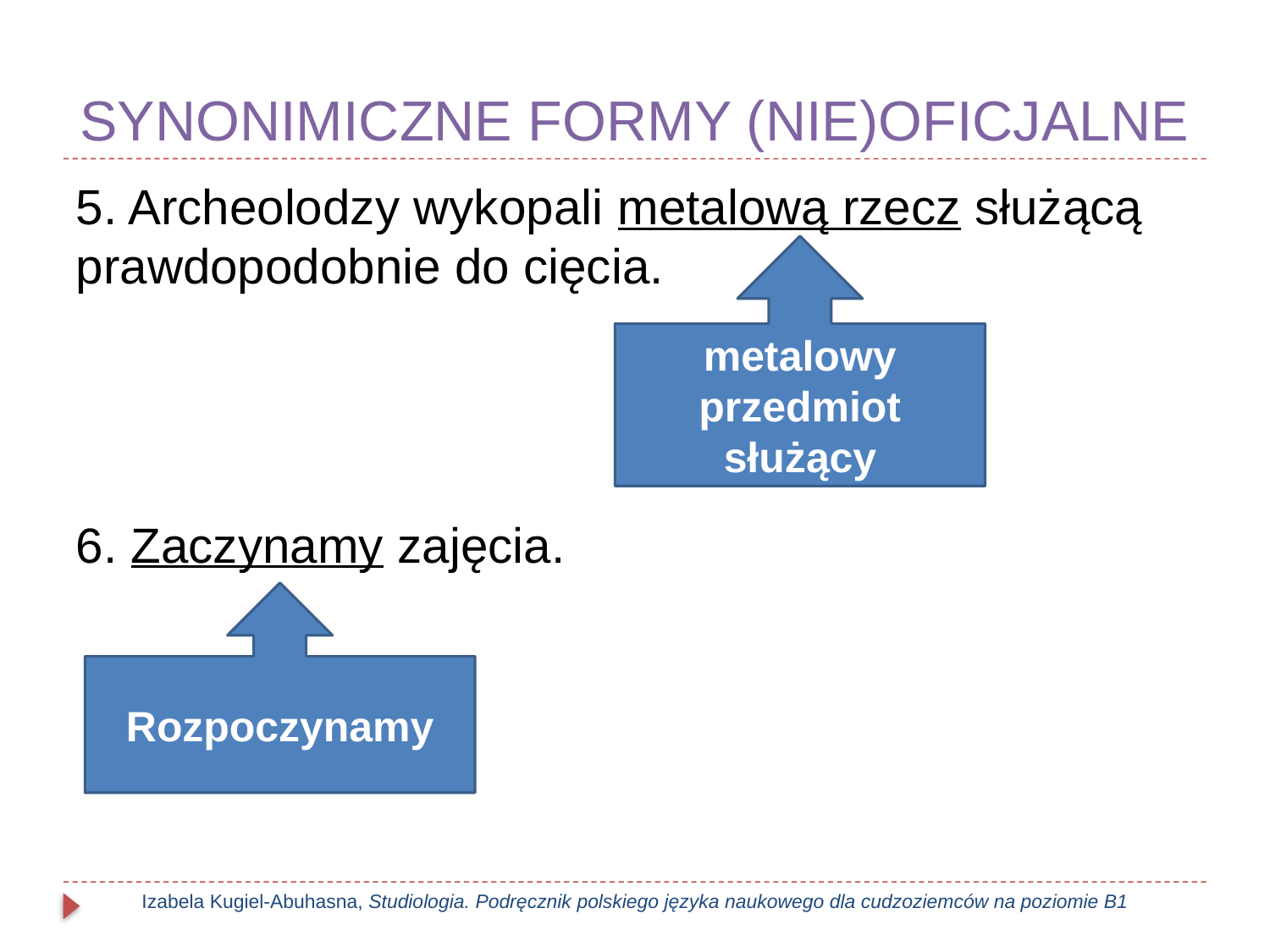

# SYNONIMICZNE FORMY (NIE)OFICJALNE
5. Archeolodzy wykopali metalową rzecz służącą prawdopodobnie do cięcia.

6. Zaczynamy zajęcia.
metalowy przedmiot
służący
Rozpoczynamy
Izabela Kugiel-Abuhasna, Studiologia. Podręcznik polskiego języka naukowego dla cudzoziemców na poziomie B1